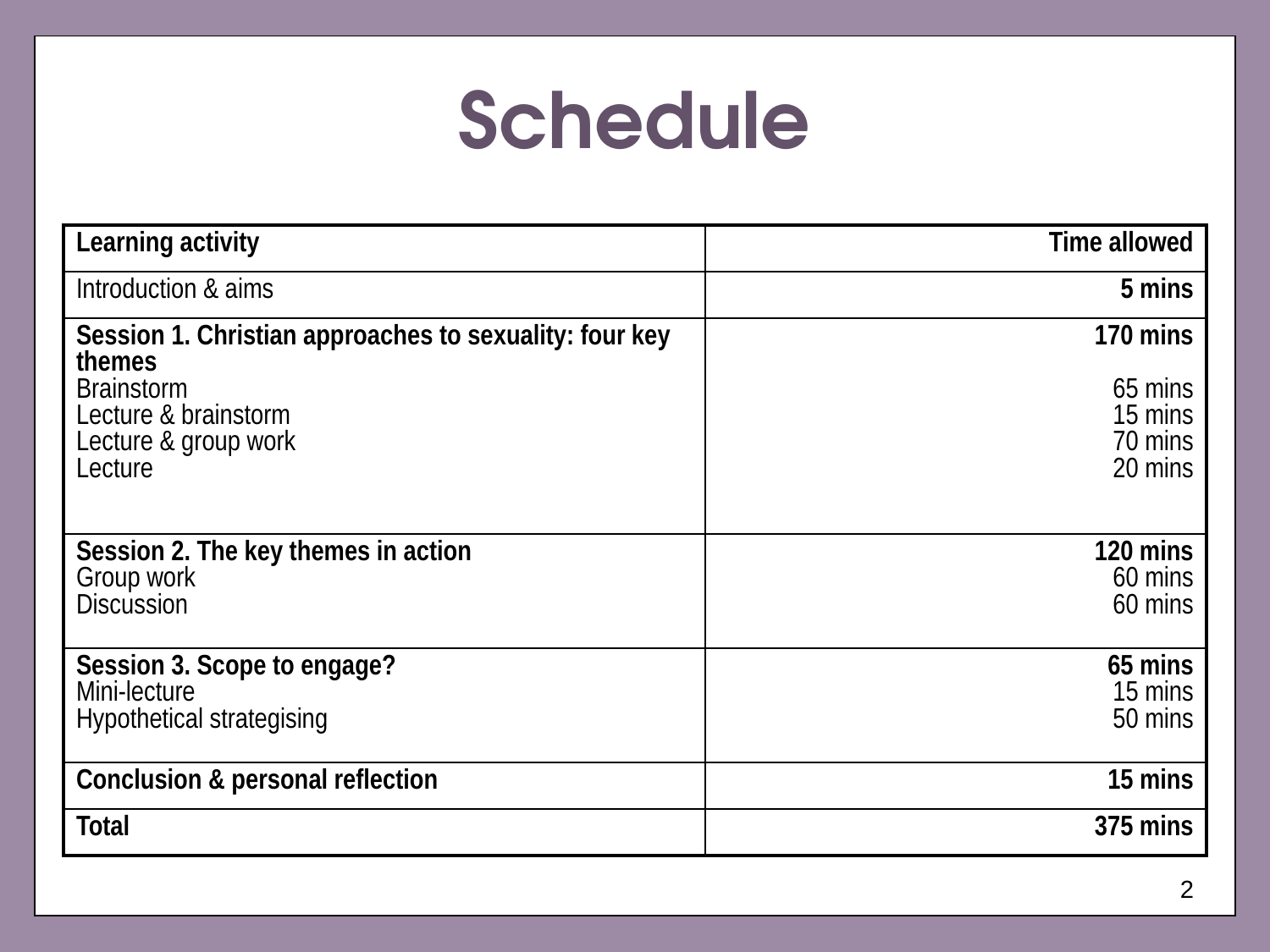

# Schedule
| Learning activity | Time allowed |
| --- | --- |
| Introduction & aims | 5 mins |
| Session 1. Christian approaches to sexuality: four key themes Brainstorm Lecture & brainstorm Lecture & group work Lecture | 170 mins 65 mins 15 mins 70 mins 20 mins |
| Session 2. The key themes in action Group work Discussion | 120 mins 60 mins 60 mins |
| Session 3. Scope to engage? Mini-lecture Hypothetical strategising | 65 mins 15 mins 50 mins |
| Conclusion & personal reflection | 15 mins |
| Total | 375 mins |
2